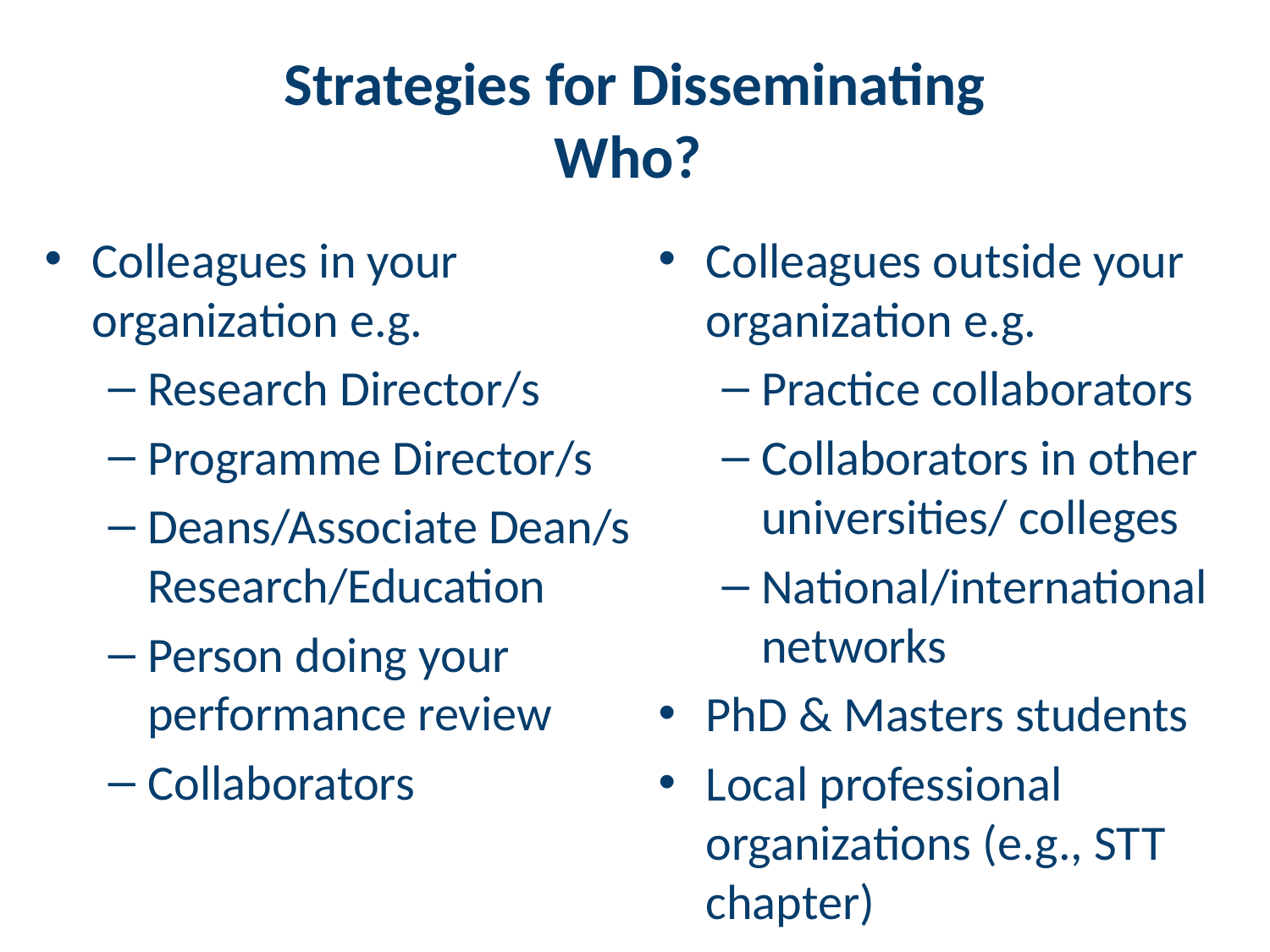

# Strategies for Disseminating Who?
Colleagues in your organization e.g.
Research Director/s
Programme Director/s
Deans/Associate Dean/s Research/Education
Person doing your performance review
Collaborators
Colleagues outside your organization e.g.
Practice collaborators
Collaborators in other universities/ colleges
National/international networks
PhD & Masters students
Local professional organizations (e.g., STT chapter)